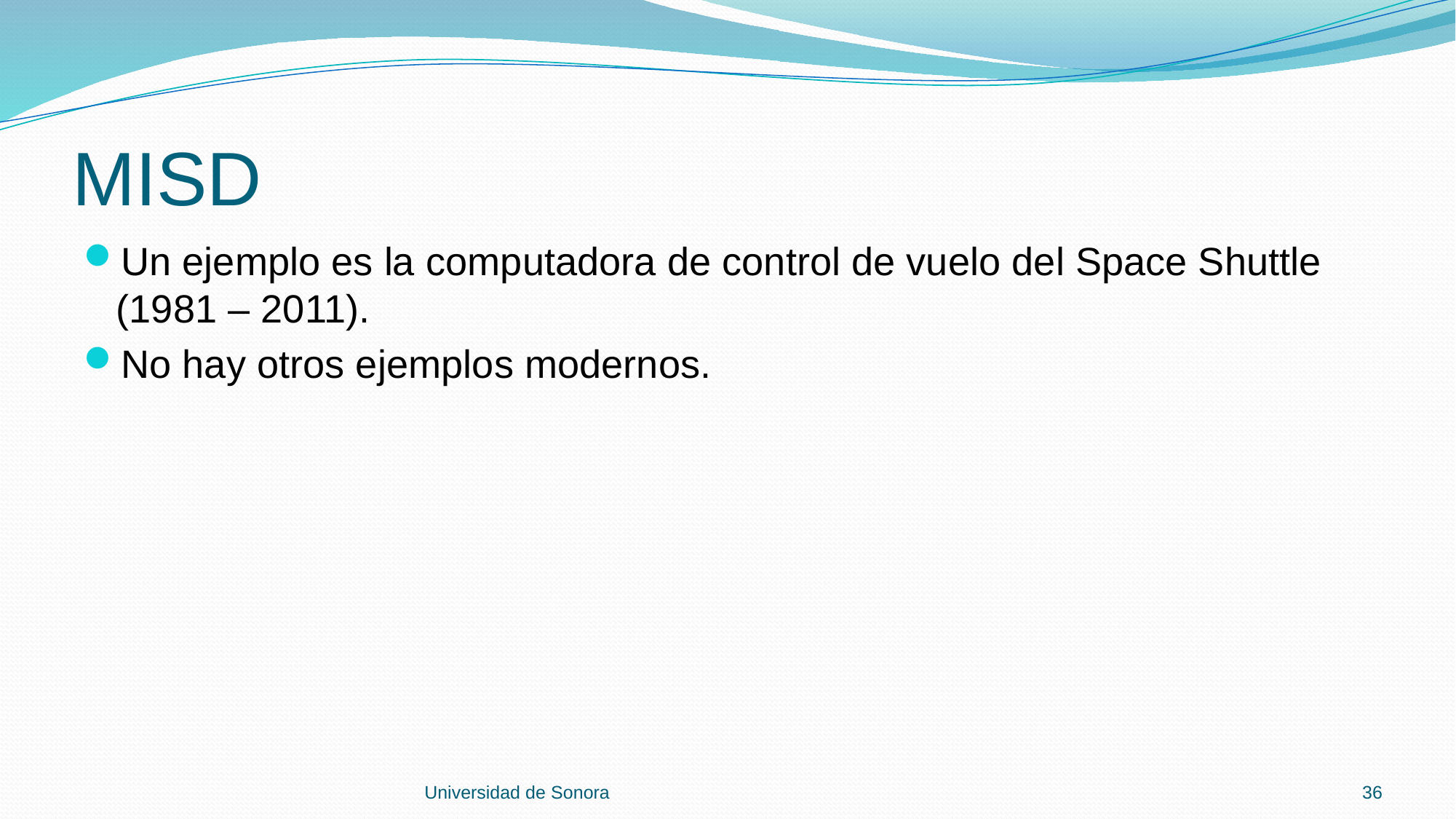

# MISD
Un ejemplo es la computadora de control de vuelo del Space Shuttle (1981 – 2011).
No hay otros ejemplos modernos.

Universidad de Sonora
36